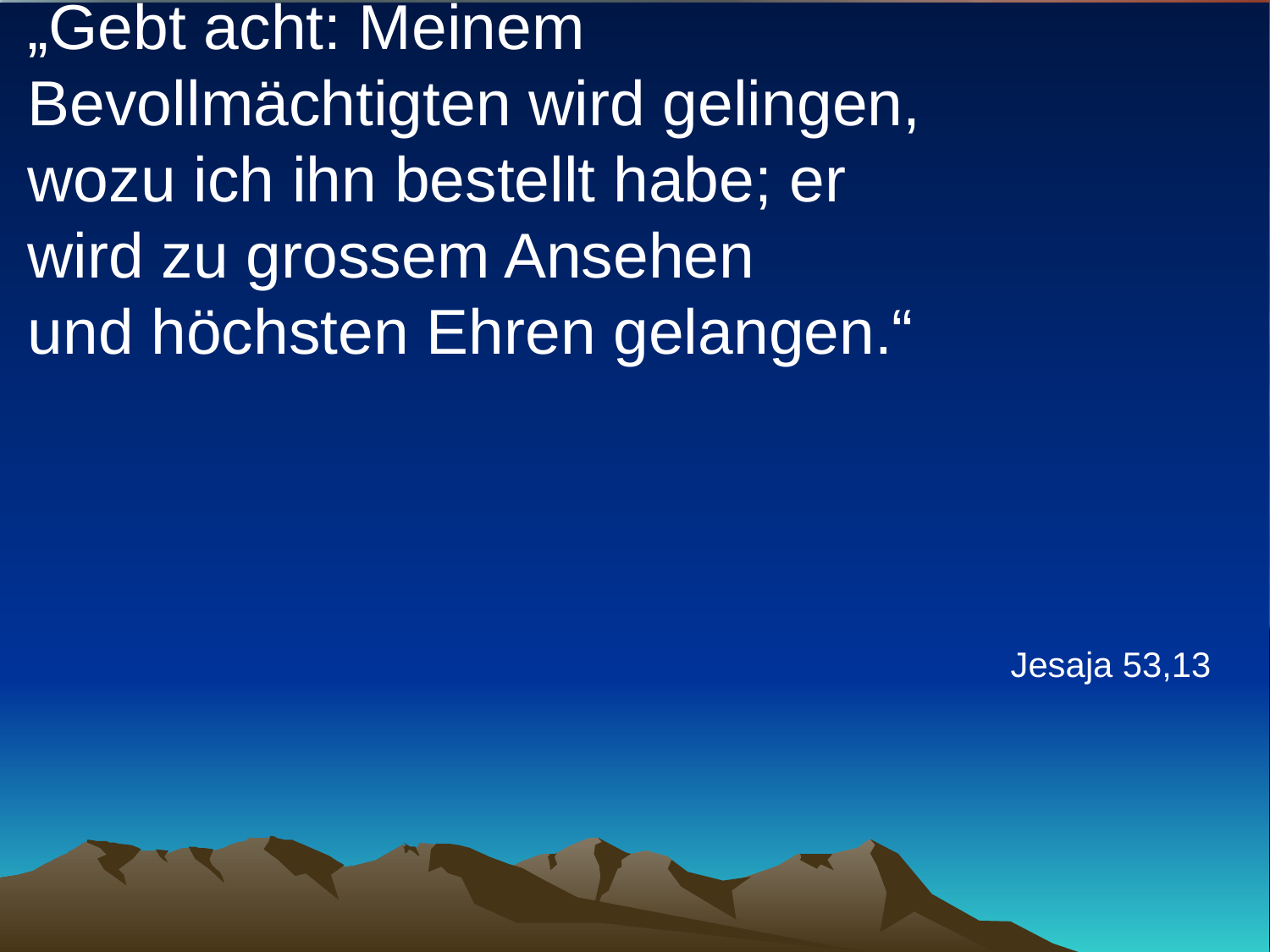

# „Gebt acht: Meinem Bevollmächtigten wird gelingen, wozu ich ihn bestellt habe; er wird zu grossem Ansehen und höchsten Ehren gelangen.“
Jesaja 53,13